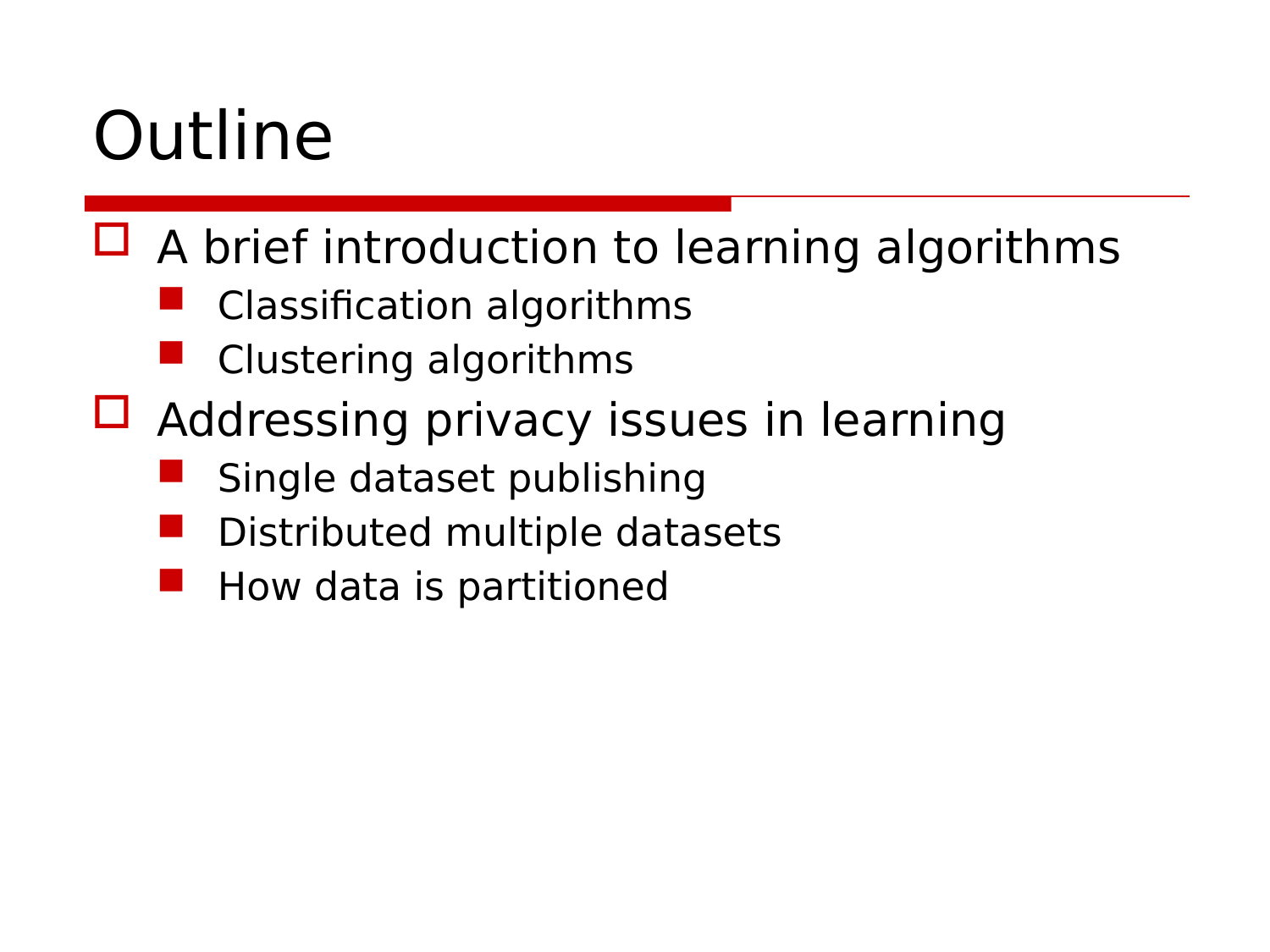

# Outline
A brief introduction to learning algorithms
Classification algorithms
Clustering algorithms
Addressing privacy issues in learning
Single dataset publishing
Distributed multiple datasets
How data is partitioned